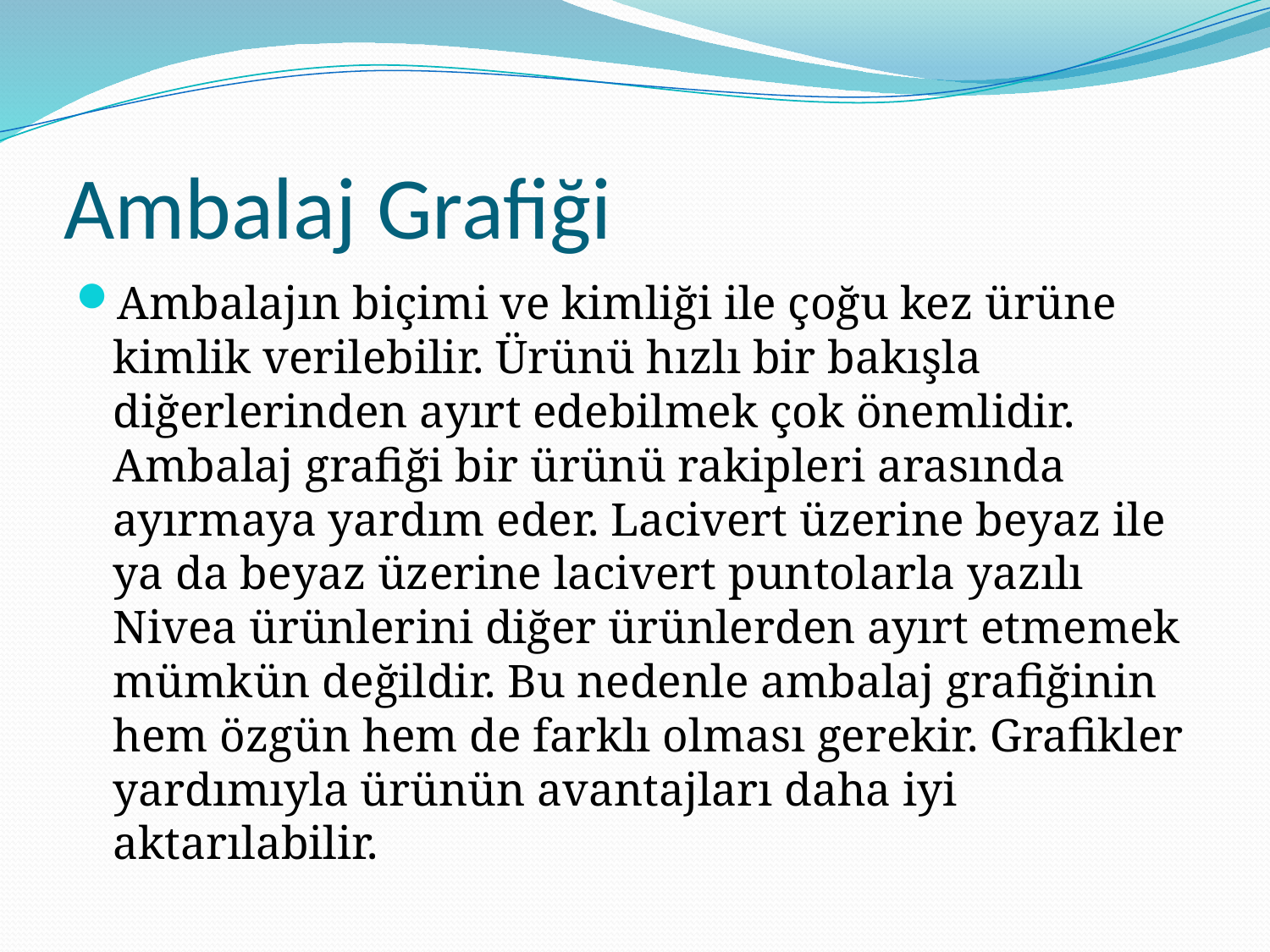

# Ambalaj Grafiği
Ambalajın biçimi ve kimliği ile çoğu kez ürüne kimlik verilebilir. Ürünü hızlı bir bakışla diğerlerinden ayırt edebilmek çok önemlidir. Ambalaj grafiği bir ürünü rakipleri arasında ayırmaya yardım eder. Lacivert üzerine beyaz ile ya da beyaz üzerine lacivert puntolarla yazılı Nivea ürünlerini diğer ürünlerden ayırt etmemek mümkün değildir. Bu nedenle ambalaj grafiğinin hem özgün hem de farklı olması gerekir. Grafikler yardımıyla ürünün avantajları daha iyi aktarılabilir.